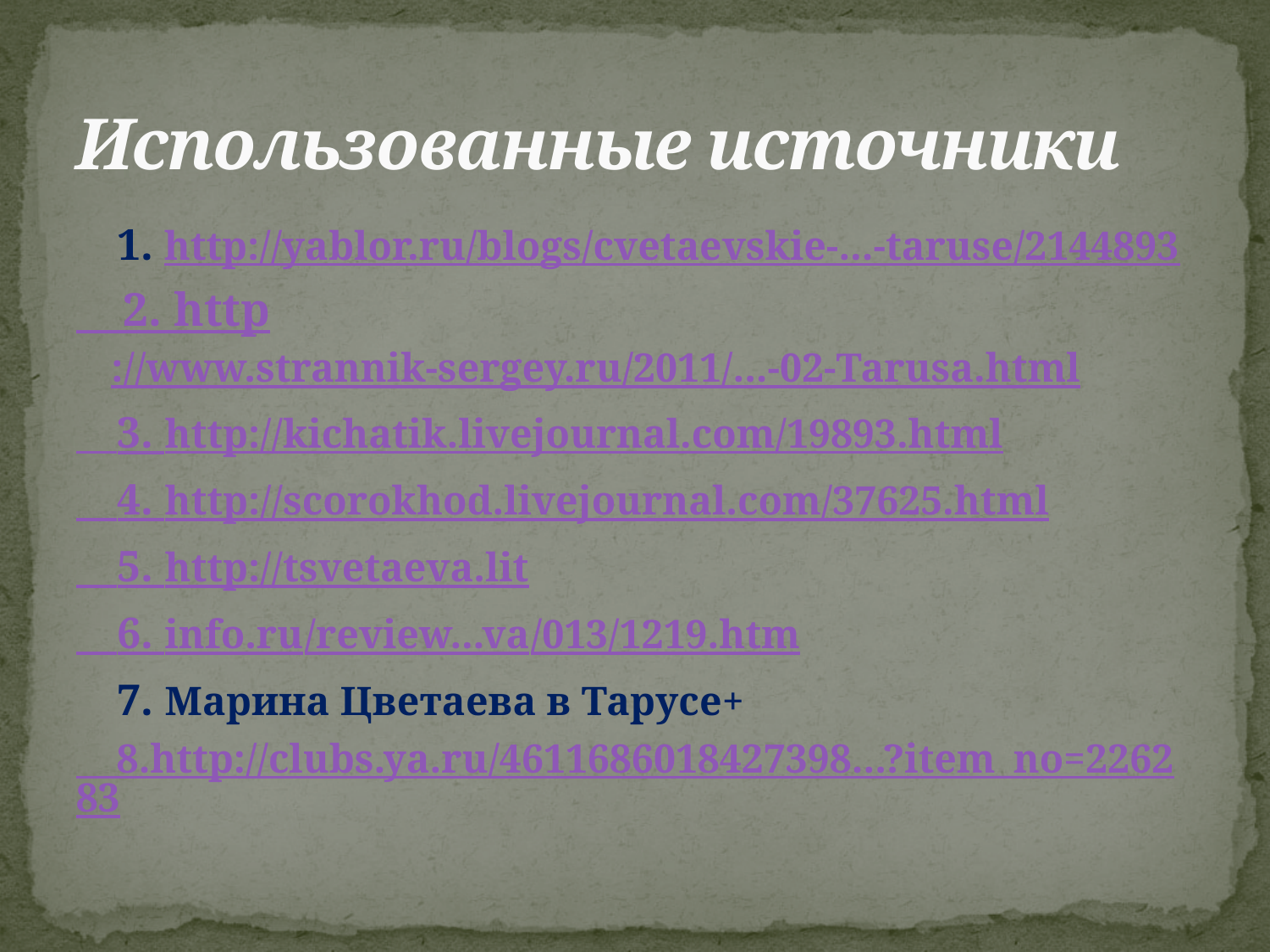

# Использованные источники
    1. http://yablor.ru/blogs/cvetaevskie-...-taruse/2144893
    2. http://www.strannik-sergey.ru/2011/...-02-Tarusa.html
    3. http://kichatik.livejournal.com/19893.html
    4. http://scorokhod.livejournal.com/37625.html
    5. http://tsvetaeva.lit
    6. info.ru/review...va/013/1219.htm
    7. Марина Цветаева в Тарусе+
    8.http://clubs.ya.ru/4611686018427398...?item_no=226283